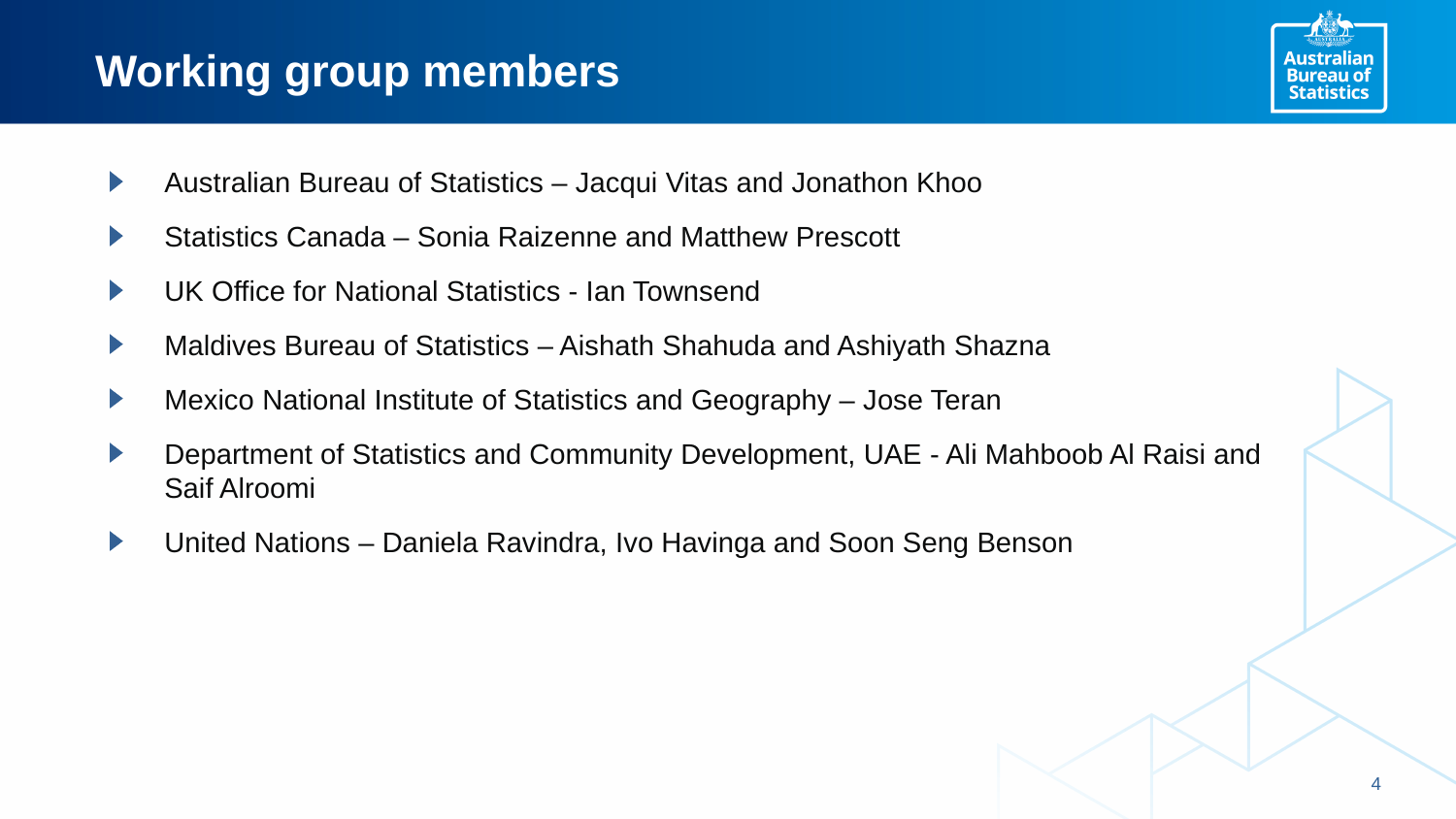

# Working group members
Australian Bureau of Statistics – Jacqui Vitas and Jonathon Khoo
Statistics Canada – Sonia Raizenne and Matthew Prescott
UK Office for National Statistics - Ian Townsend
Maldives Bureau of Statistics – Aishath Shahuda and Ashiyath Shazna
Mexico National Institute of Statistics and Geography – Jose Teran
Department of Statistics and Community Development, UAE - Ali Mahboob Al Raisi and Saif Alroomi
United Nations – Daniela Ravindra, Ivo Havinga and Soon Seng Benson
4